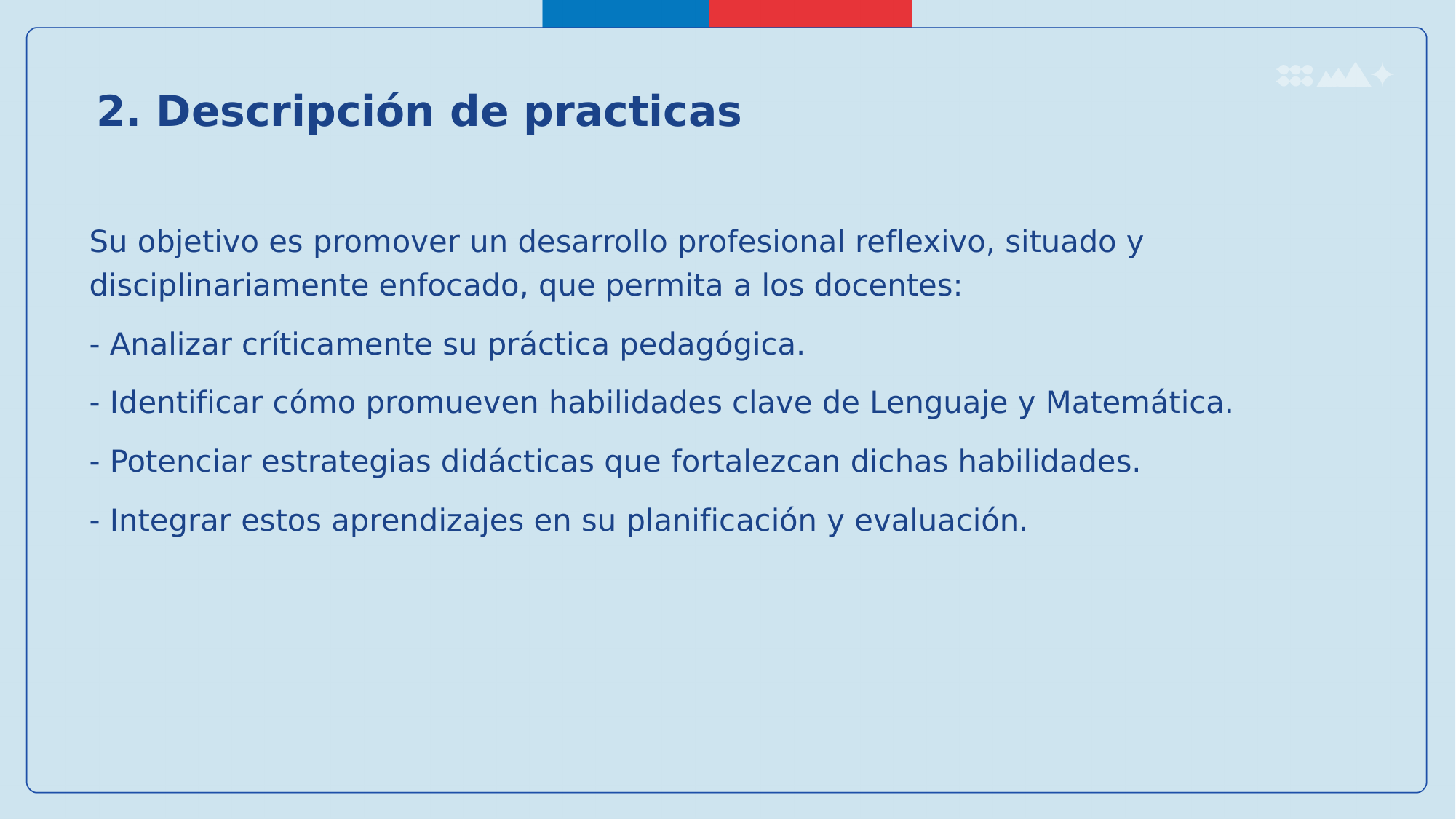

2. Descripción de practicas
Su objetivo es promover un desarrollo profesional reflexivo, situado y disciplinariamente enfocado, que permita a los docentes:
- Analizar críticamente su práctica pedagógica.
- Identificar cómo promueven habilidades clave de Lenguaje y Matemática.
- Potenciar estrategias didácticas que fortalezcan dichas habilidades.
- Integrar estos aprendizajes en su planificación y evaluación.